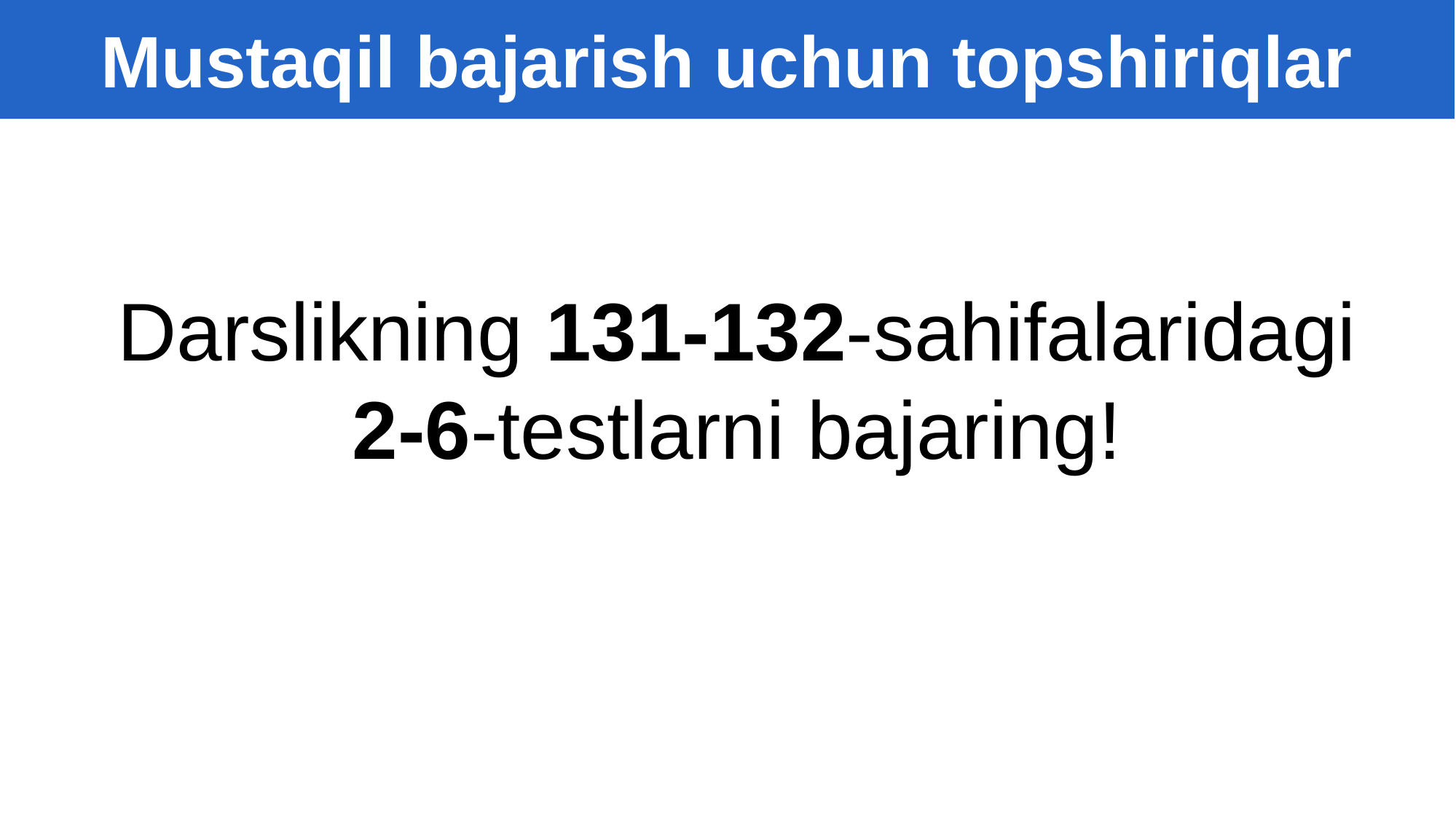

Mustaqil bajarish uchun topshiriqlar
Darslikning 131-132-sahifalaridagi 2-6-testlarni bajaring!